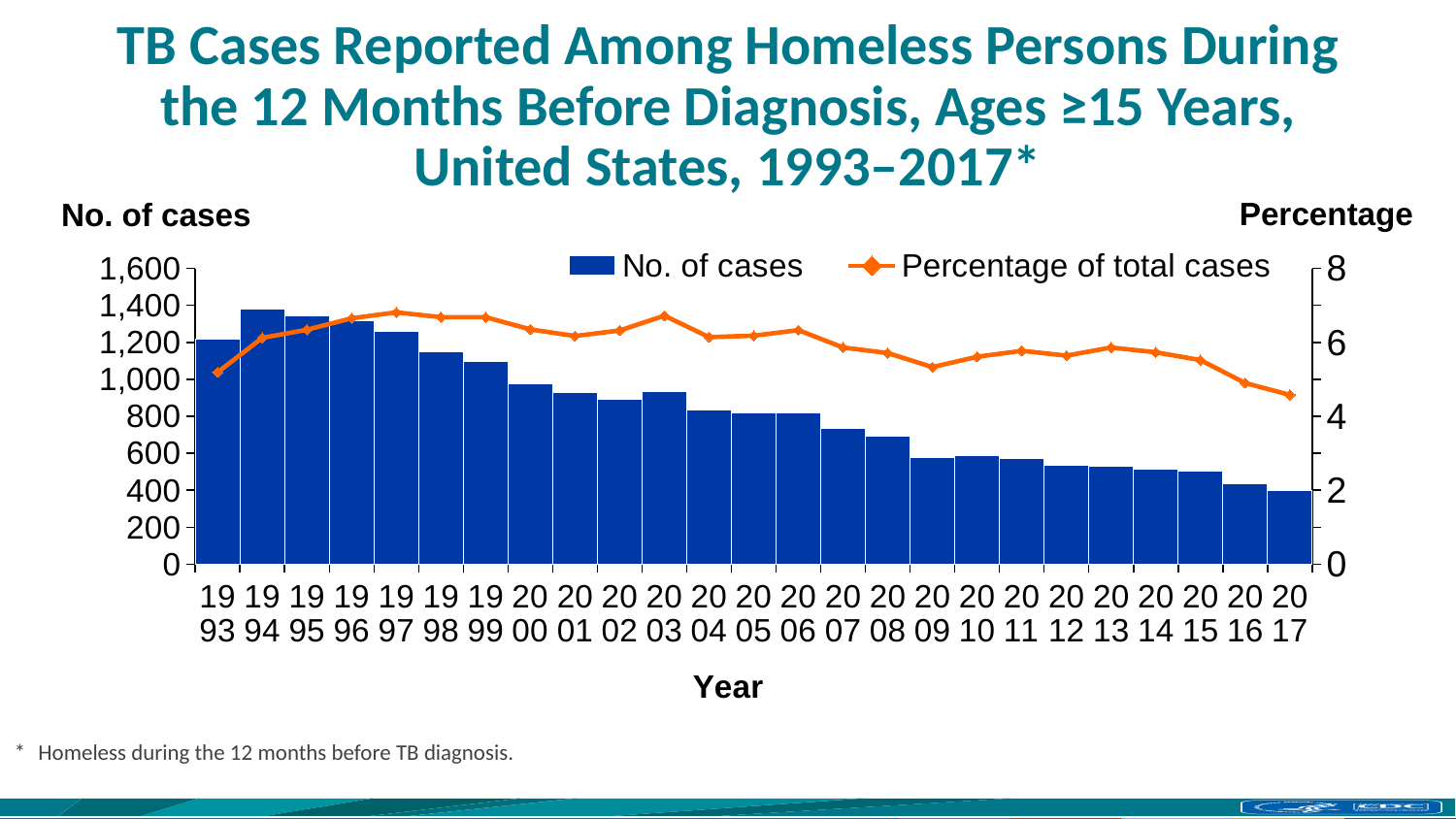

# TB Cases Reported Among Homeless Persons During the 12 Months Before Diagnosis, Ages ≥15 Years, United States, 1993–2017*
Percentage
No. of cases

### Chart

| Category | No. of cases | Percentage of total cases |
|---|---|---|
| 1993 | 1216.0 | 5.19 |
| 1994 | 1379.0 | 6.12 |
| 1995 | 1343.0 | 6.34 |
| 1996 | 1319.0 | 6.65 |
| 1997 | 1259.0 | 6.81 |
| 1998 | 1150.0 | 6.68 |
| 1999 | 1099.0 | 6.68 |
| 2000 | 975.0 | 6.35 |
| 2001 | 927.0 | 6.17 |
| 2002 | 892.0 | 6.32 |
| 2003 | 936.0 | 6.72 |
| 2004 | 832.0 | 6.14 |
| 2005 | 816.0 | 6.18 |
| 2006 | 818.0 | 6.33 |
| 2007 | 733.0 | 5.86 |
| 2008 | 691.0 | 5.71 |
| 2009 | 579.0 | 5.33 |
| 2010 | 587.0 | 5.61 |
| 2011 | 573.0 | 5.77 |
| 2012 | 533.0 | 5.64 |
| 2013 | 532.0 | 5.86 |
| 2014 | 512.0 | 5.73 |
| 2015 | 503.0 | 5.52 |
| 2016 | 434.0 | 4.9 |
| 2017 | 397.0 | 4.58 |
* 	 Homeless during the 12 months before TB diagnosis.